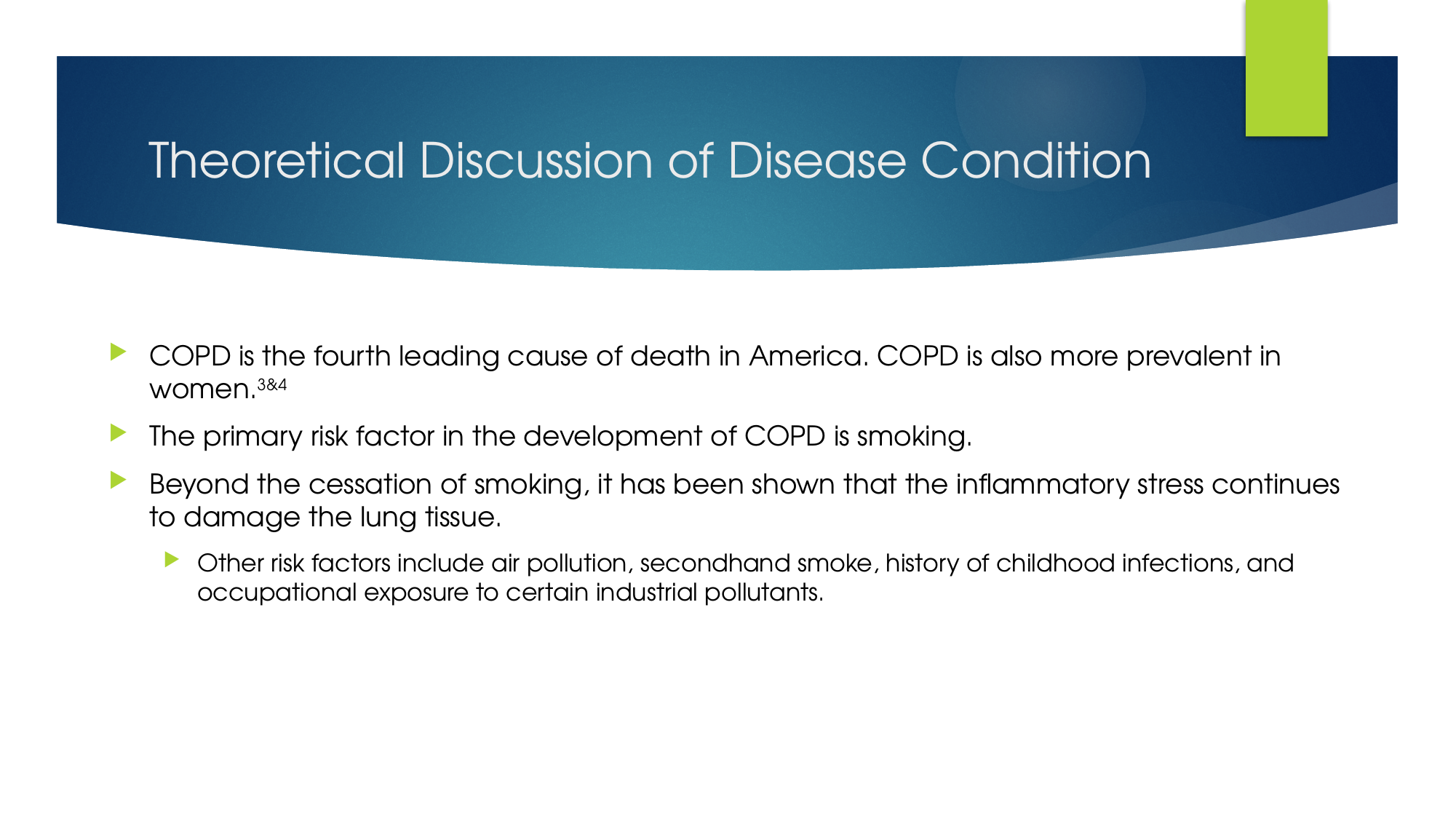

# Theoretical Discussion of Disease Condition
COPD is the fourth leading cause of death in America. COPD is also more prevalent in women.3&4
The primary risk factor in the development of COPD is smoking.
Beyond the cessation of smoking, it has been shown that the inflammatory stress continues to damage the lung tissue.
Other risk factors include air pollution, secondhand smoke, history of childhood infections, and occupational exposure to certain industrial pollutants.